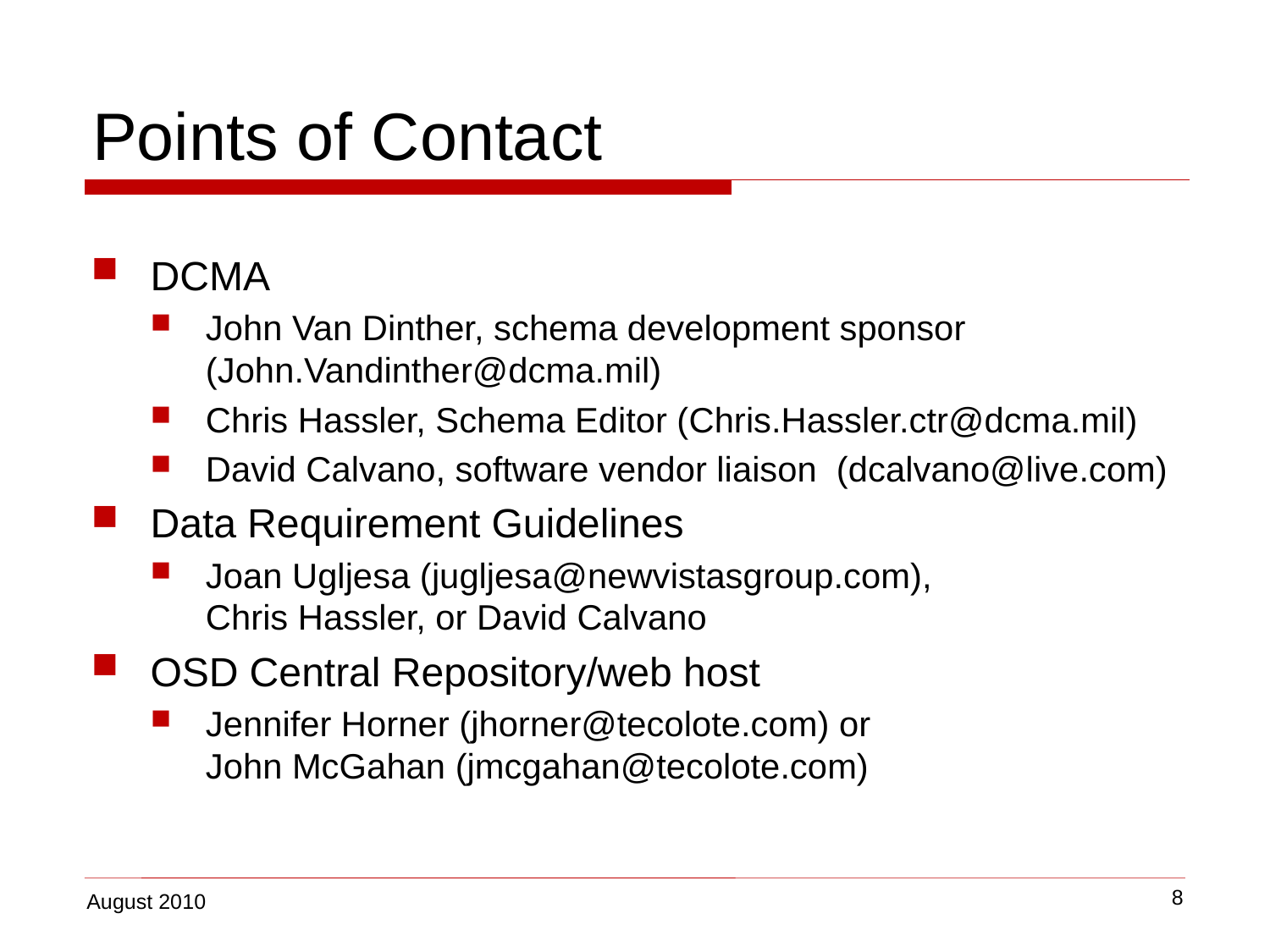

# Points of Contact
DCMA
John Van Dinther, schema development sponsor (John.Vandinther@dcma.mil)
Chris Hassler, Schema Editor (Chris.Hassler.ctr@dcma.mil)
David Calvano, software vendor liaison  (dcalvano@live.com)
Data Requirement Guidelines
Joan Ugljesa (jugljesa@newvistasgroup.com),
Chris Hassler, or David Calvano
OSD Central Repository/web host
Jennifer Horner (jhorner@tecolote.com) or
John McGahan (jmcgahan@tecolote.com)